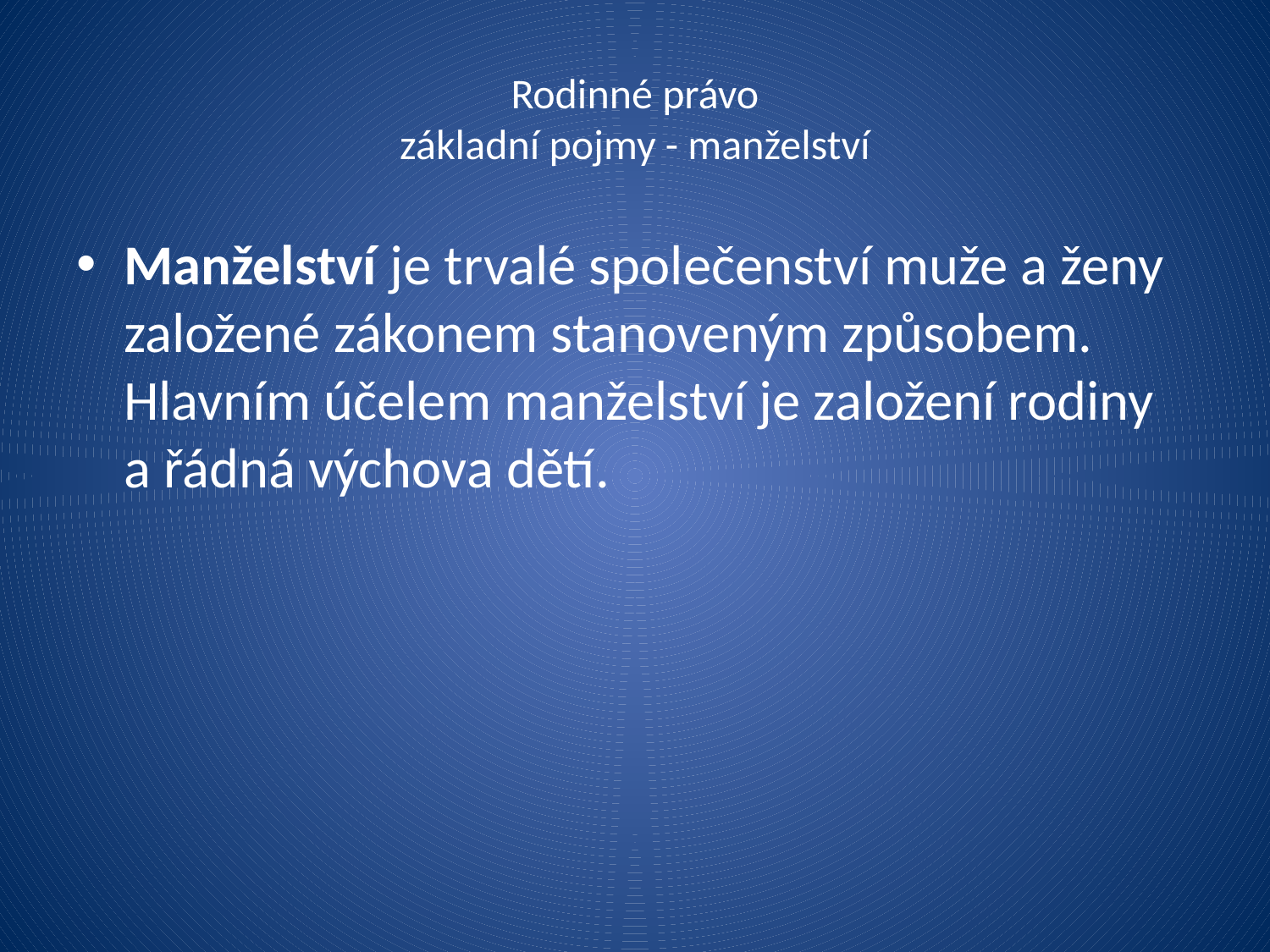

# Rodinné právo základní pojmy - manželství
Manželství je trvalé společenství muže a ženy založené zákonem stanoveným způsobem. Hlavním účelem manželství je založení rodiny a řádná výchova dětí.